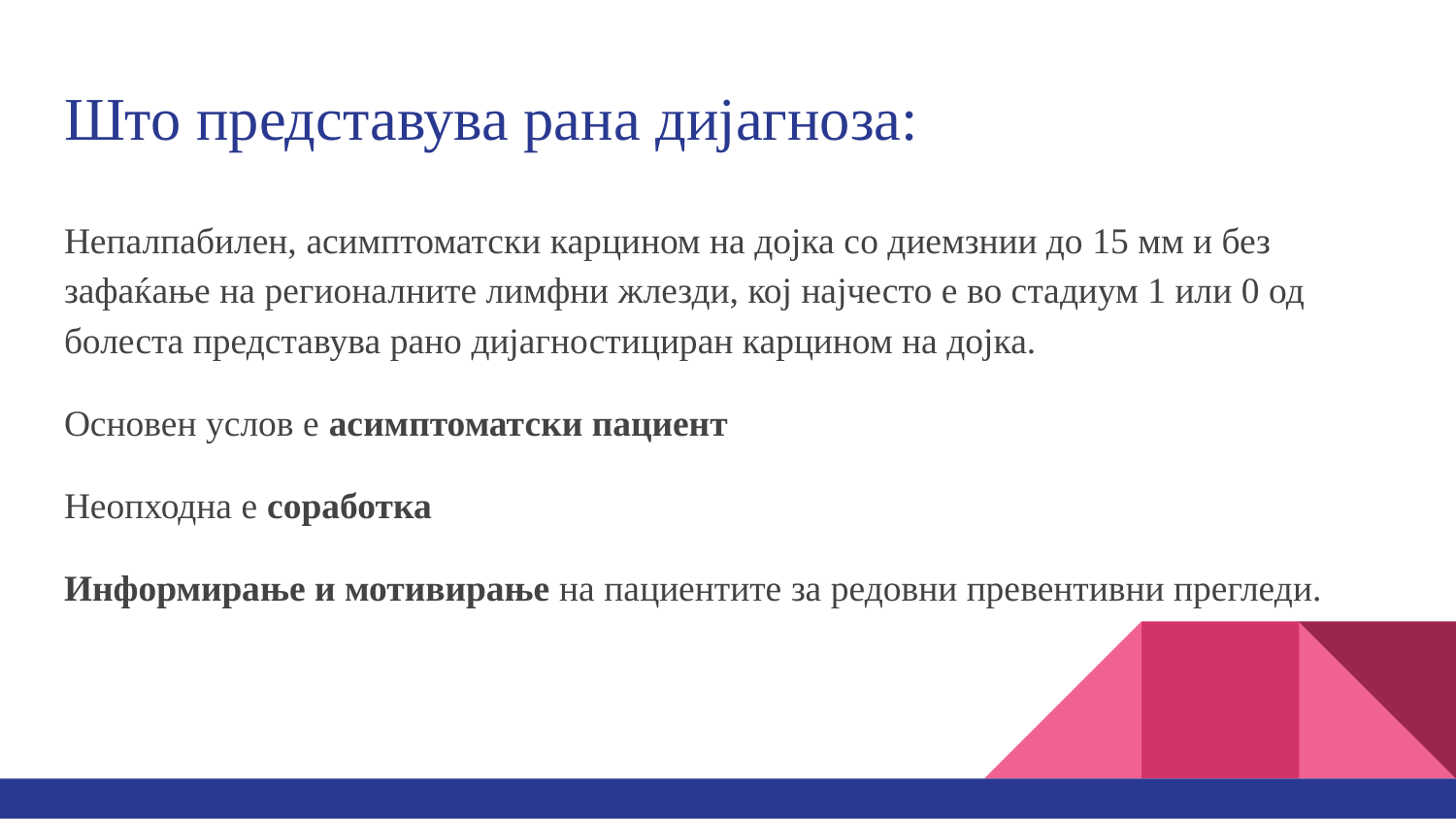

# Што представува рана дијагноза:
Непалпабилен, асимптоматски карцином на дојка со диемзнии до 15 мм и без зафаќање на регионалните лимфни жлезди, кој најчесто е во стадиум 1 или 0 од болеста представува рано дијагностициран карцином на дојка.
Основен услов е асимптоматски пациент
Неопходна е соработка
Информирање и мотивирање на пациентите за редовни превентивни прегледи.